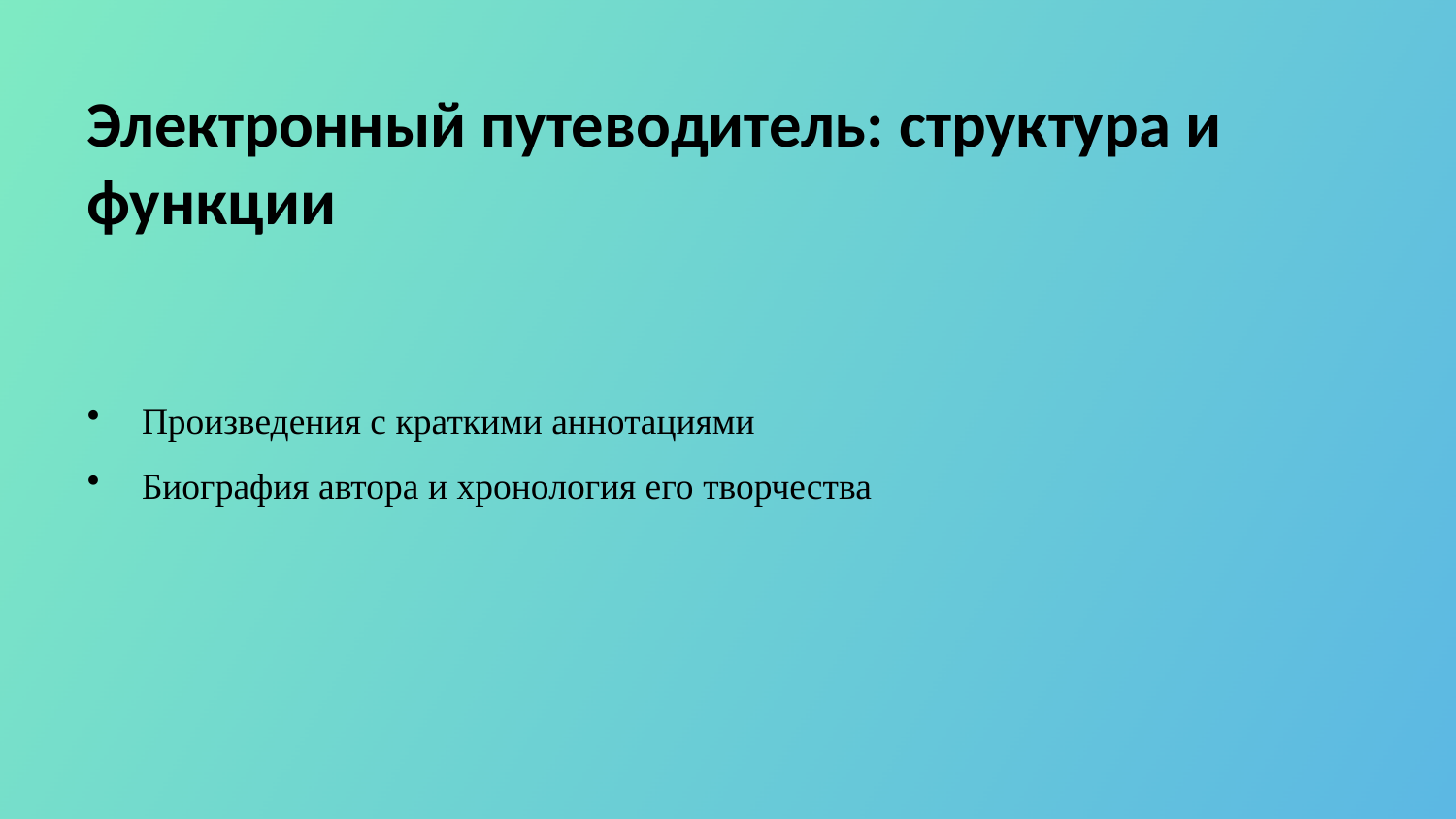

Электронный путеводитель: структура и функции
Произведения с краткими аннотациями
Биография автора и хронология его творчества